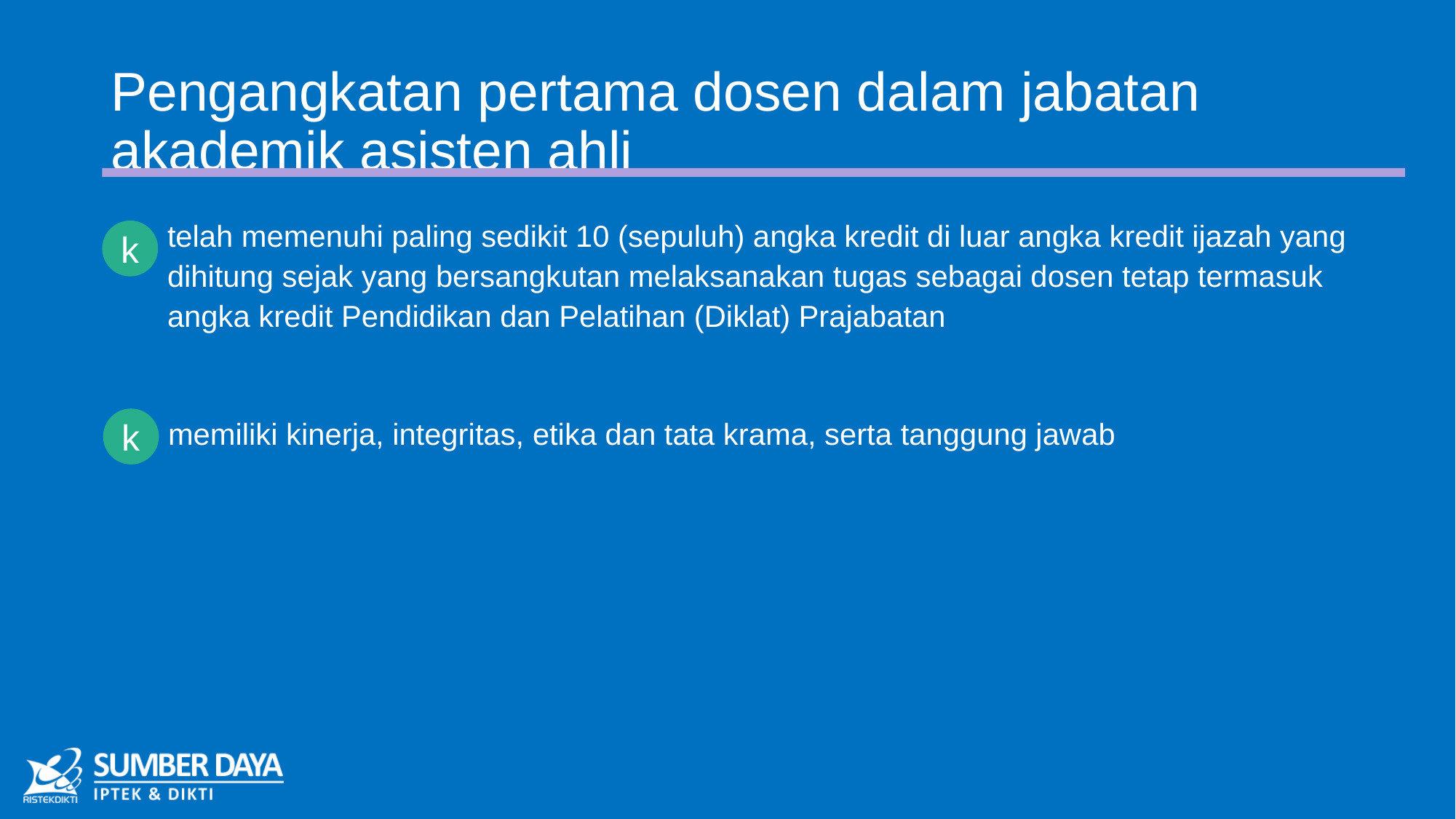

# Pengangkatan pertama dosen dalam jabatan akademik asisten ahli

telah memenuhi paling sedikit 10 (sepuluh) angka kredit di luar angka kredit ijazah yang dihitung sejak yang bersangkutan melaksanakan tugas sebagai dosen tetap termasuk angka kredit Pendidikan dan Pelatihan (Diklat) Prajabatan
k
k
memiliki kinerja, integritas, etika dan tata krama, serta tanggung jawab